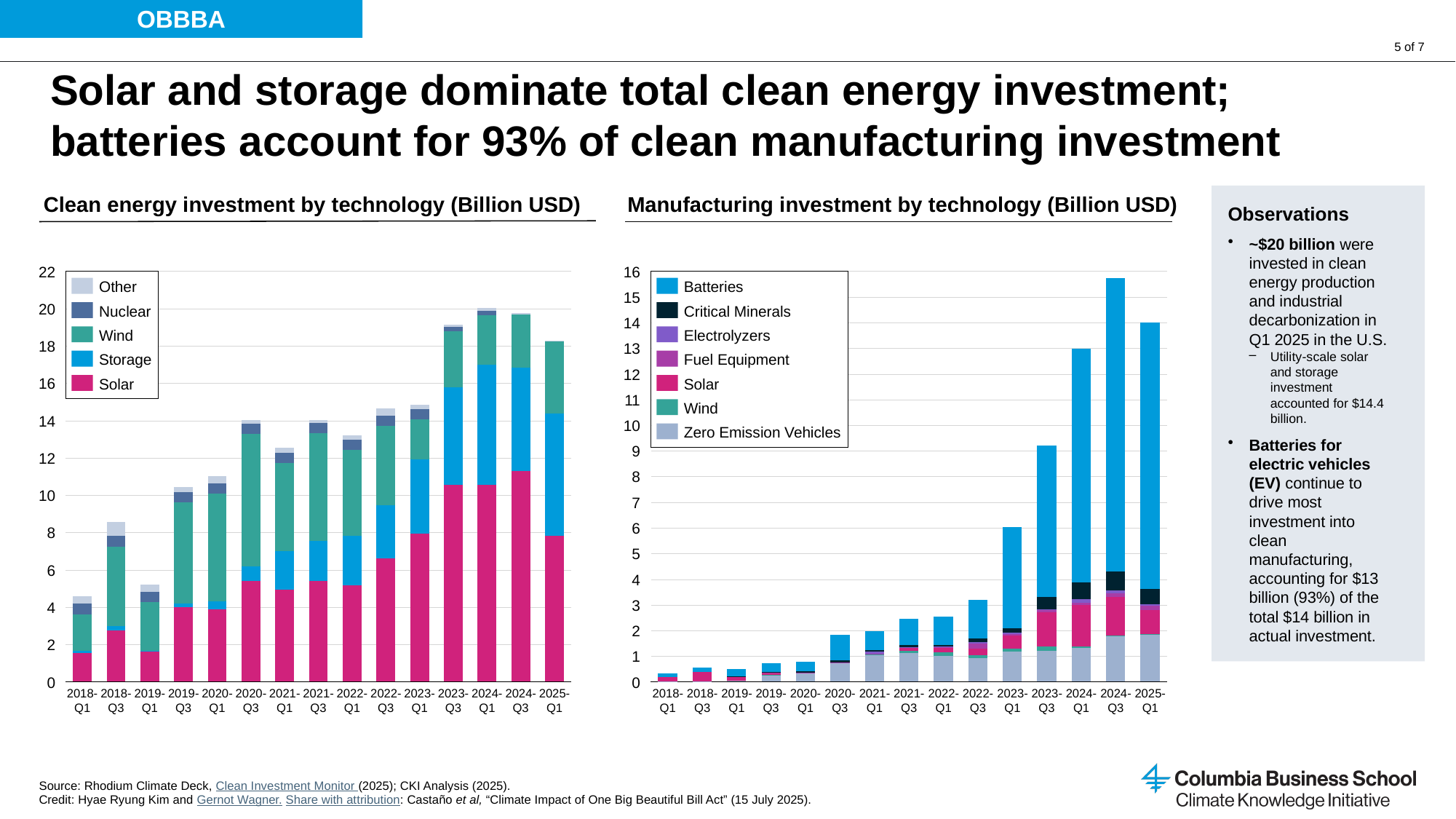

OBBBA
# Solar and storage dominate total clean energy investment; batteries account for 93% of clean manufacturing investment
Observations
~$20 billion were invested in clean energy production and industrial decarbonization in Q1 2025 in the U.S.
Utility-scale solar and storage investment accounted for $14.4 billion.
Batteries for electric vehicles (EV) continue to drive most investment into clean manufacturing, accounting for $13 billion (93%) of the total $14 billion in actual investment.
Clean energy investment by technology (Billion USD)
Manufacturing investment by technology (Billion USD)

### Chart

| Category |  |  |  |  |  |
|---|---|---|---|---|---|

### Chart

| Category |  |  |  |  |  |  |  |
|---|---|---|---|---|---|---|---|
22
16

Other
Batteries

15
20
Nuclear
Critical Minerals

14
Wind
Electrolyzers

18
13
Storage
Fuel Equipment

12
16
Solar
Solar

11
Wind

14
10
Zero Emission Vehicles

9
12
8
10
7
6
8
5
6
4
3
4
2
2
1
0
0
2018-Q1
2018-Q3
2019-Q1
2019-Q3
2020-Q1
2020-Q3
2021-Q1
2021-Q3
2022-Q1
2022-Q3
2023-Q1
2023-Q3
2024-Q1
2024-Q3
2025-Q1
2018-Q1
2018-Q3
2019-Q1
2019-Q3
2020-Q1
2020-Q3
2021-Q1
2021-Q3
2022-Q1
2022-Q3
2023-Q1
2023-Q3
2024-Q1
2024-Q3
2025-Q1
Source: Rhodium Climate Deck, Clean Investment Monitor (2025); CKI Analysis (2025).
Credit: Hyae Ryung Kim and Gernot Wagner. Share with attribution: Castaño et al, “Climate Impact of One Big Beautiful Bill Act” (15 July 2025).